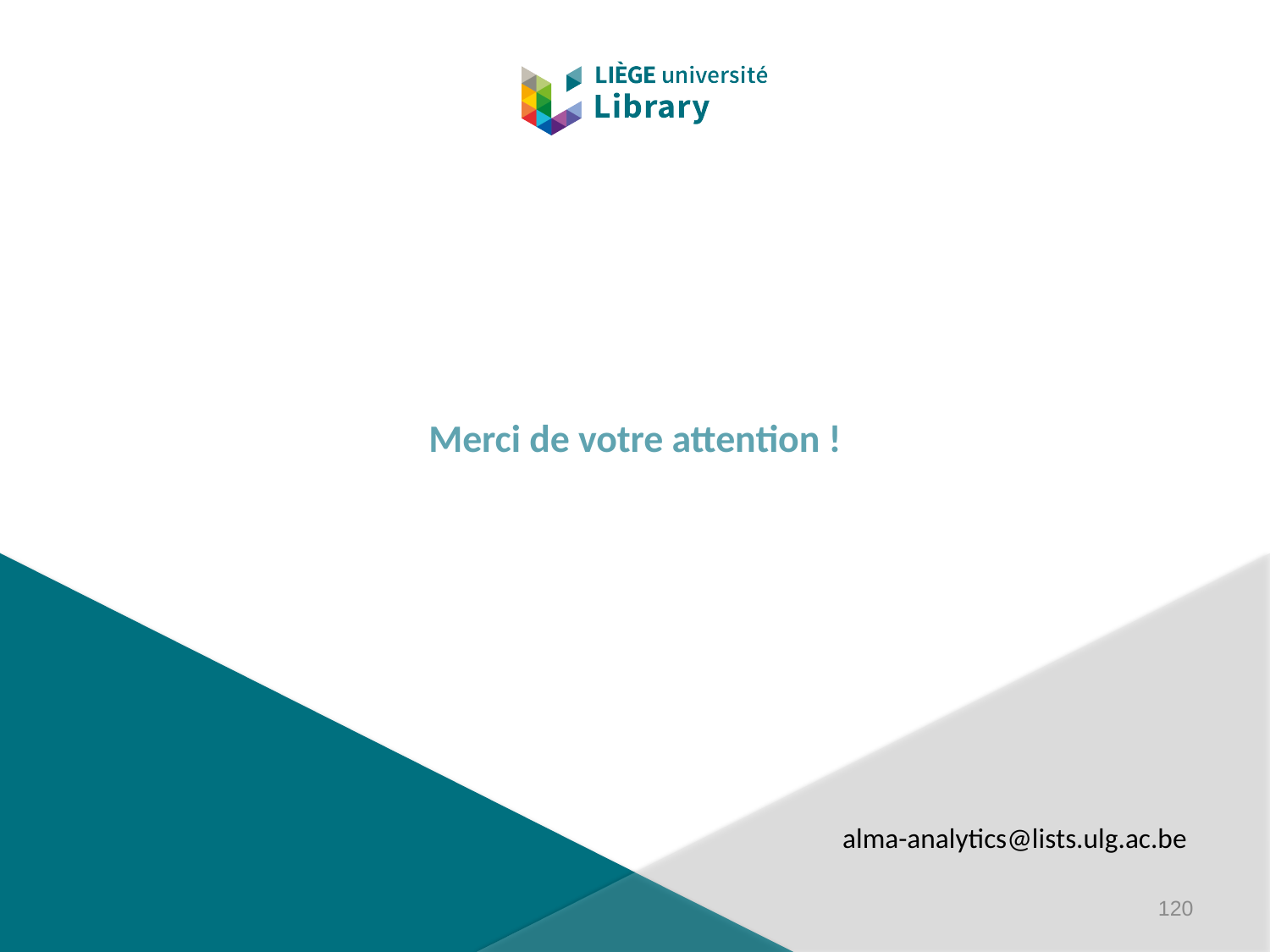

# Merci de votre attention !

alma-analytics@lists.ulg.ac.be
120